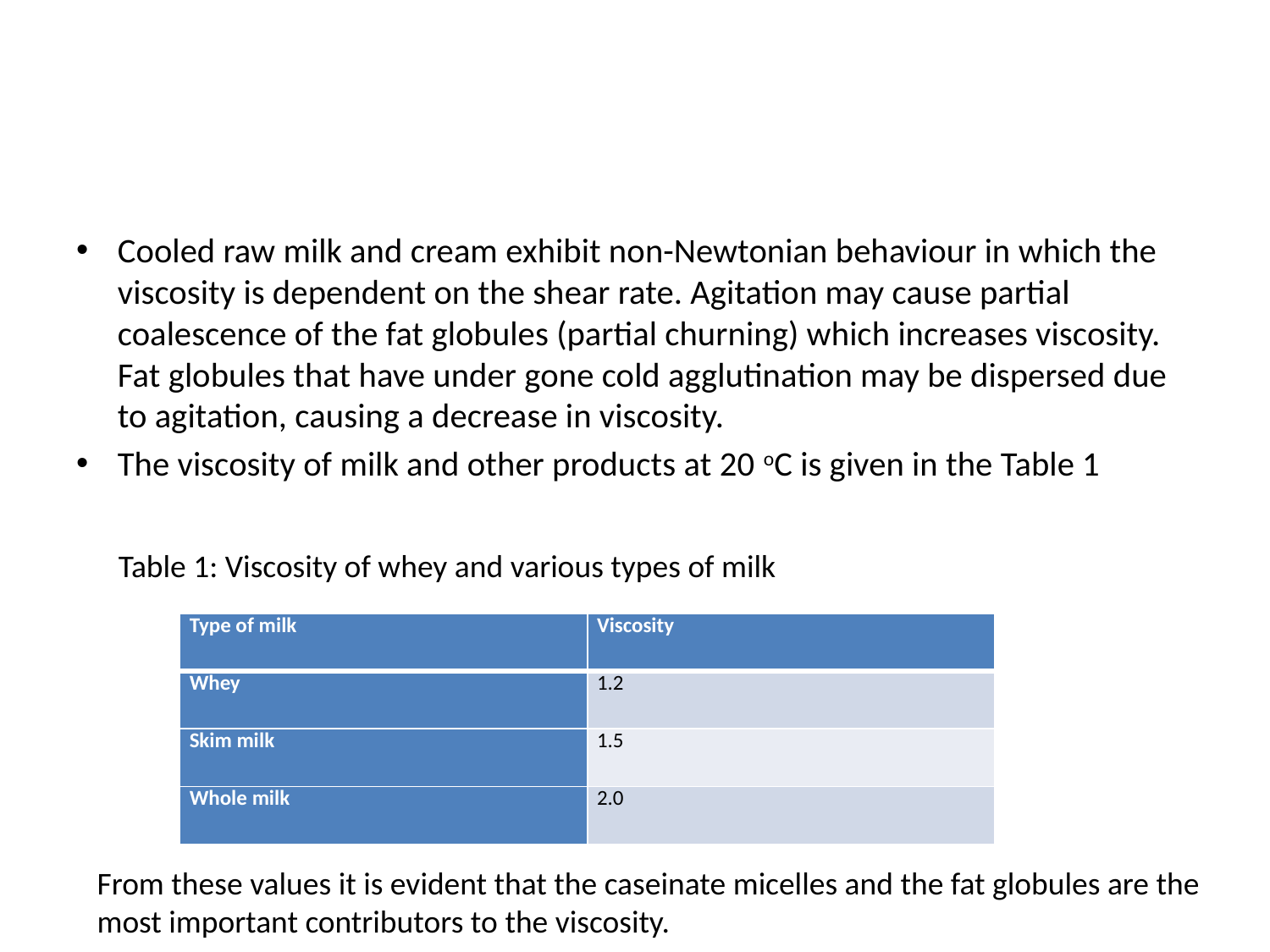

#
Cooled raw milk and cream exhibit non-Newtonian behaviour in which the viscosity is dependent on the shear rate. Agitation may cause partial coalescence of the fat globules (partial churning) which increases viscosity. Fat globules that have under gone cold agglutination may be dispersed due to agitation, causing a decrease in viscosity.
The viscosity of milk and other products at 20 oC is given in the Table 1

Table 1: Viscosity of whey and various types of milk
| Type of milk | Viscosity |
| --- | --- |
| Whey | 1.2 |
| Skim milk | 1.5 |
| Whole milk | 2.0 |
From these values it is evident that the caseinate micelles and the fat globules are the most important contributors to the viscosity.